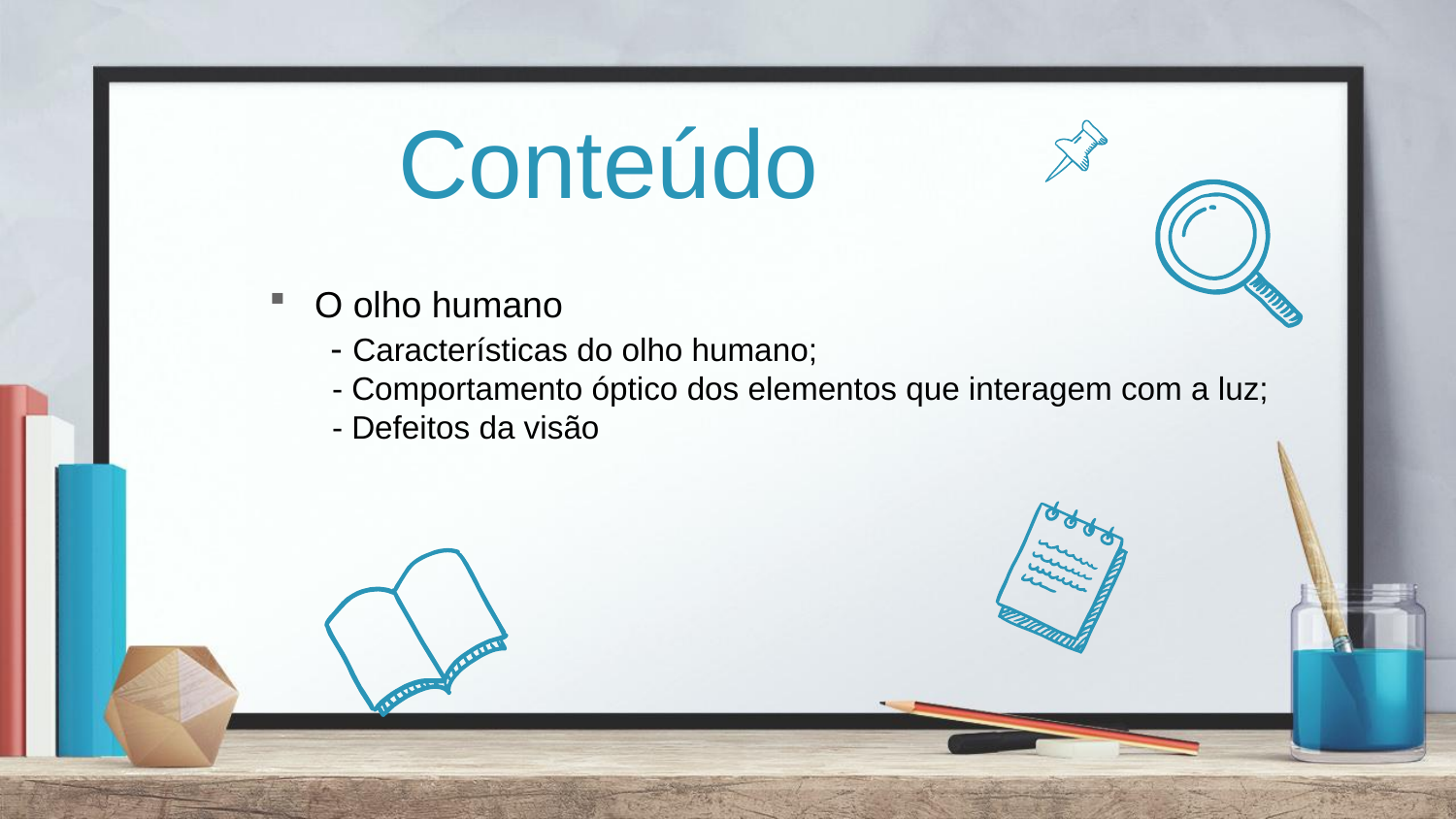

# Conteúdo

O olho humano
      - Características do olho humano;
       - Comportamento óptico dos elementos que interagem com a luz;
       - Defeitos da visão